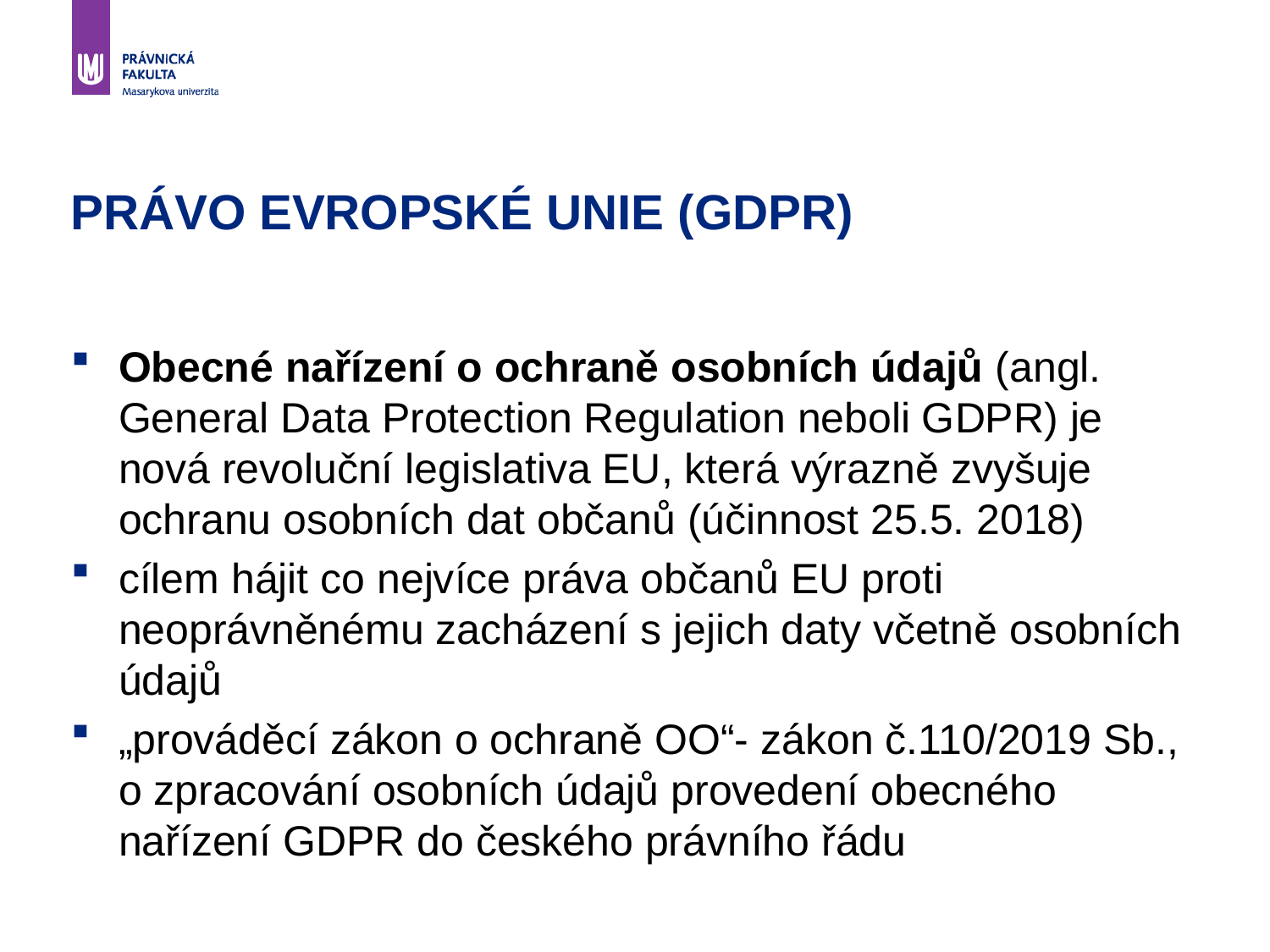

# Právo Evropské unie (GDPR)

Obecné nařízení o ochraně osobních údajů (angl. General Data Protection Regulation neboli GDPR) je nová revoluční legislativa EU, která výrazně zvyšuje ochranu osobních dat občanů (účinnost 25.5. 2018)
cílem hájit co nejvíce práva občanů EU proti neoprávněnému zacházení s jejich daty včetně osobních údajů
„prováděcí zákon o ochraně OO“- zákon č.110/2019 Sb., o zpracování osobních údajů provedení obecného nařízení GDPR do českého právního řádu